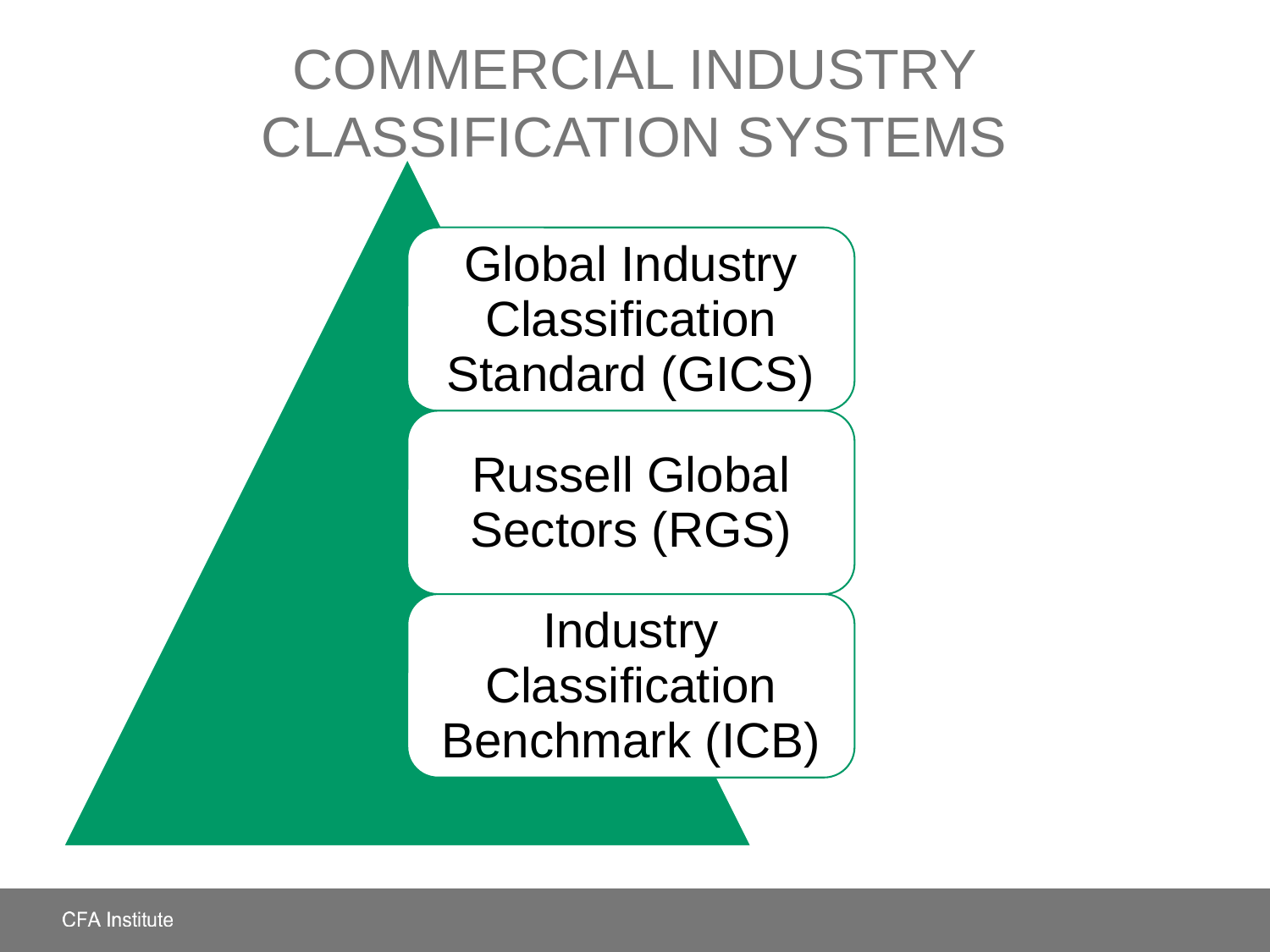

# Commercial Industry Classification Systems
Global Industry Classification Standard (GICS)
Russell Global Sectors (RGS)
Industry Classification Benchmark (ICB)